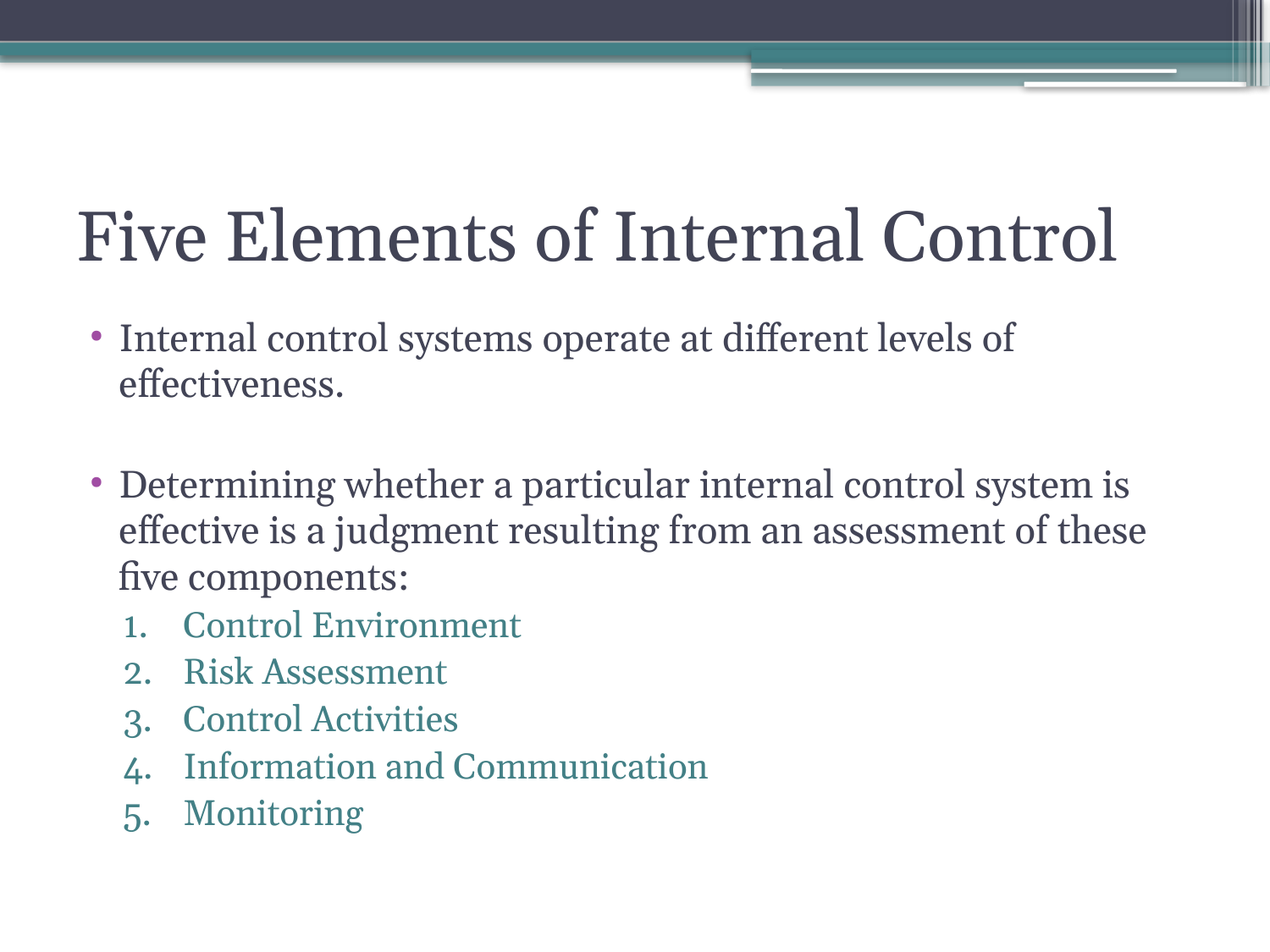

# Five Elements of Internal Control
Internal control systems operate at different levels of effectiveness.

Determining whether a particular internal control system is effective is a judgment resulting from an assessment of these five components:
Control Environment
Risk Assessment
Control Activities
Information and Communication
Monitoring